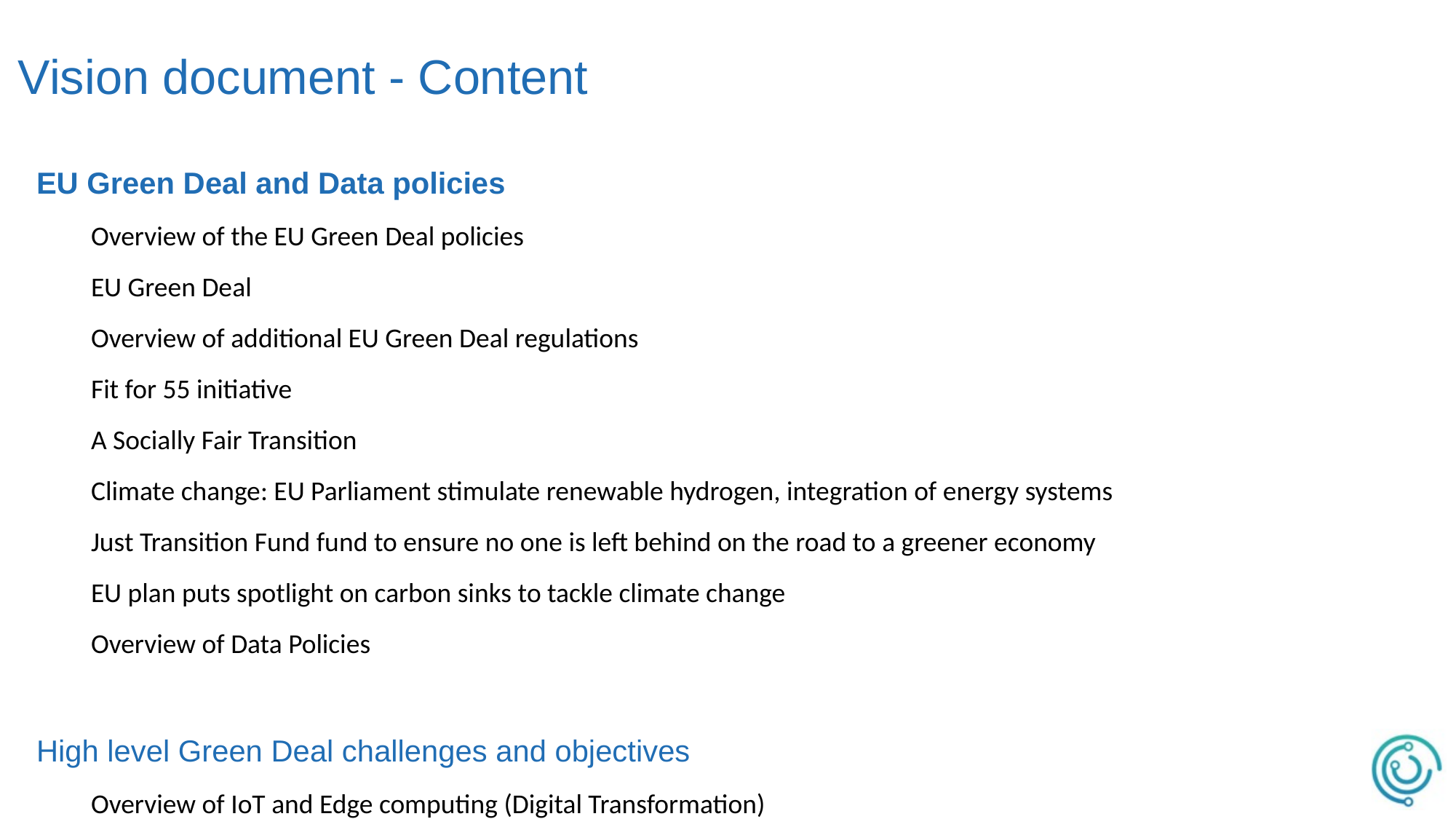

# Vision document - Content
EU Green Deal and Data policies
Overview of the EU Green Deal policies
EU Green Deal
Overview of additional EU Green Deal regulations
Fit for 55 initiative
A Socially Fair Transition
Climate change: EU Parliament stimulate renewable hydrogen, integration of energy systems
Just Transition Fund fund to ensure no one is left behind on the road to a greener economy
EU plan puts spotlight on carbon sinks to tackle climate change
Overview of Data Policies

High level Green Deal challenges and objectives
Overview of IoT and Edge computing (Digital Transformation)
IoT and edge computing research challenges and objectives	26
IoT and edge computing standardisation challenges and objectives	31

4	Scenarios and Best Cases	31

4.1	IoT and Edge computing business driven Scenarios	32

4.2	IoT and Edge computing Best Cases	33

5	Recommendations	33

5.1	Research high level recommendations	34

5.2	Standardisation high level recommendations	35

5.3	Business driven high level recommendations	36

5.4	Policy driven high level recommendations	37

6	Relations of EU Green Deal policies to other Global Green Deal Policies	37

6.1	USA Green Deal policies	38

6.2	China Green Deal policies	39

6.3	Other Green Deal policies	40

7	Conclusions	40